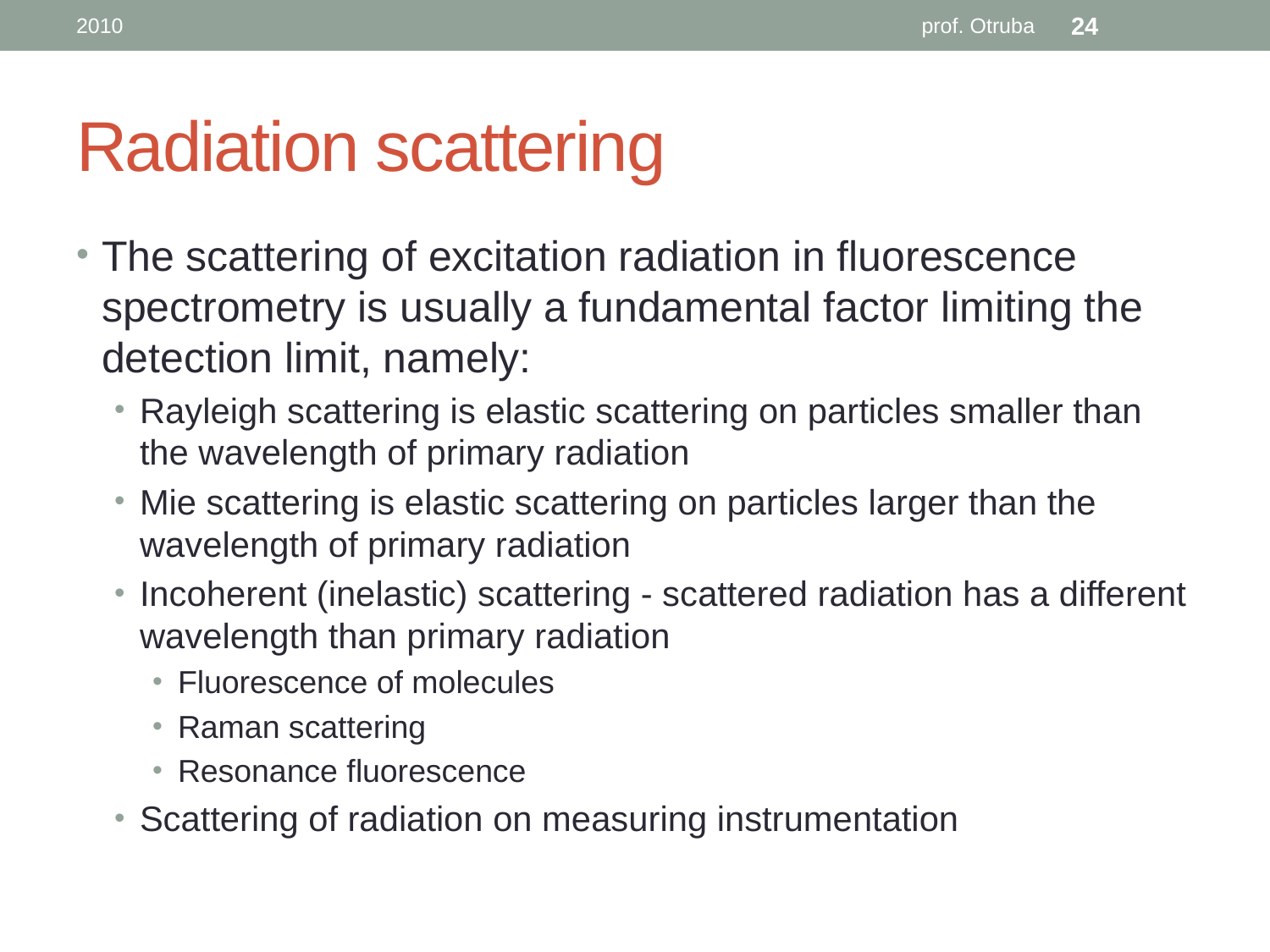

2010
prof. Otruba
24
# Radiation scattering
The scattering of excitation radiation in fluorescence spectrometry is usually a fundamental factor limiting the detection limit, namely:
Rayleigh scattering is elastic scattering on particles smaller than the wavelength of primary radiation
Mie scattering is elastic scattering on particles larger than the wavelength of primary radiation
Incoherent (inelastic) scattering - scattered radiation has a different wavelength than primary radiation
Fluorescence of molecules
Raman scattering
Resonance fluorescence
Scattering of radiation on measuring instrumentation